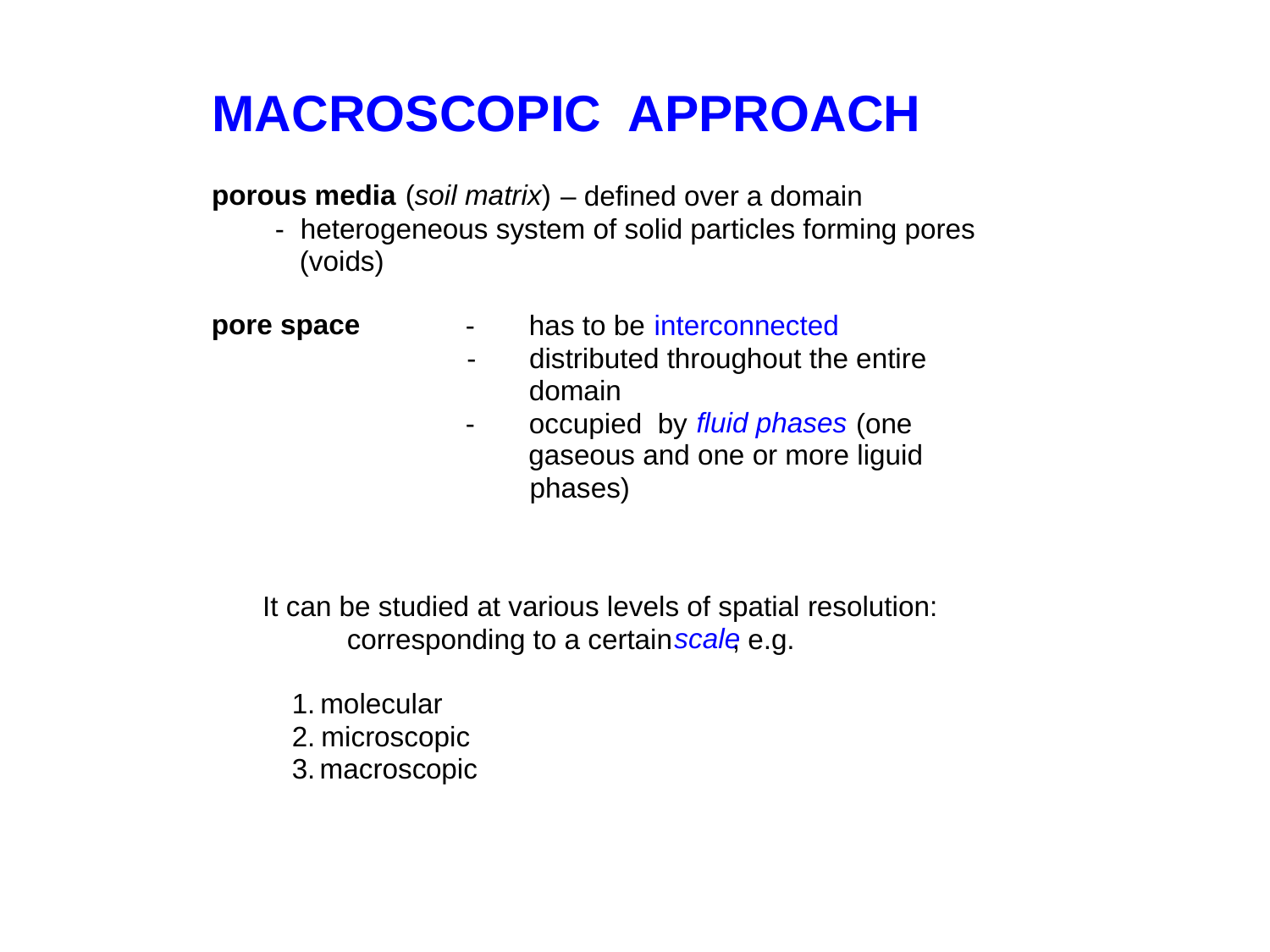

MACROSCOPIC  APPROACH
porous media
(soil matrix)
–
 defined over a domain
-
heterogeneous system of solid particles forming pores
(voids)
pore space
-
has to be
interconnected
-
distributed throughout the entire
domain
fluid phases
-
occupied  by
(one
        gaseous and one or more liguid
        phases)

It can be studied at various levels of spatial resolution:

 scale
corresponding to a certain
, e.g.

1.

molecular

2.

microscopic

3.

macrosc
opic